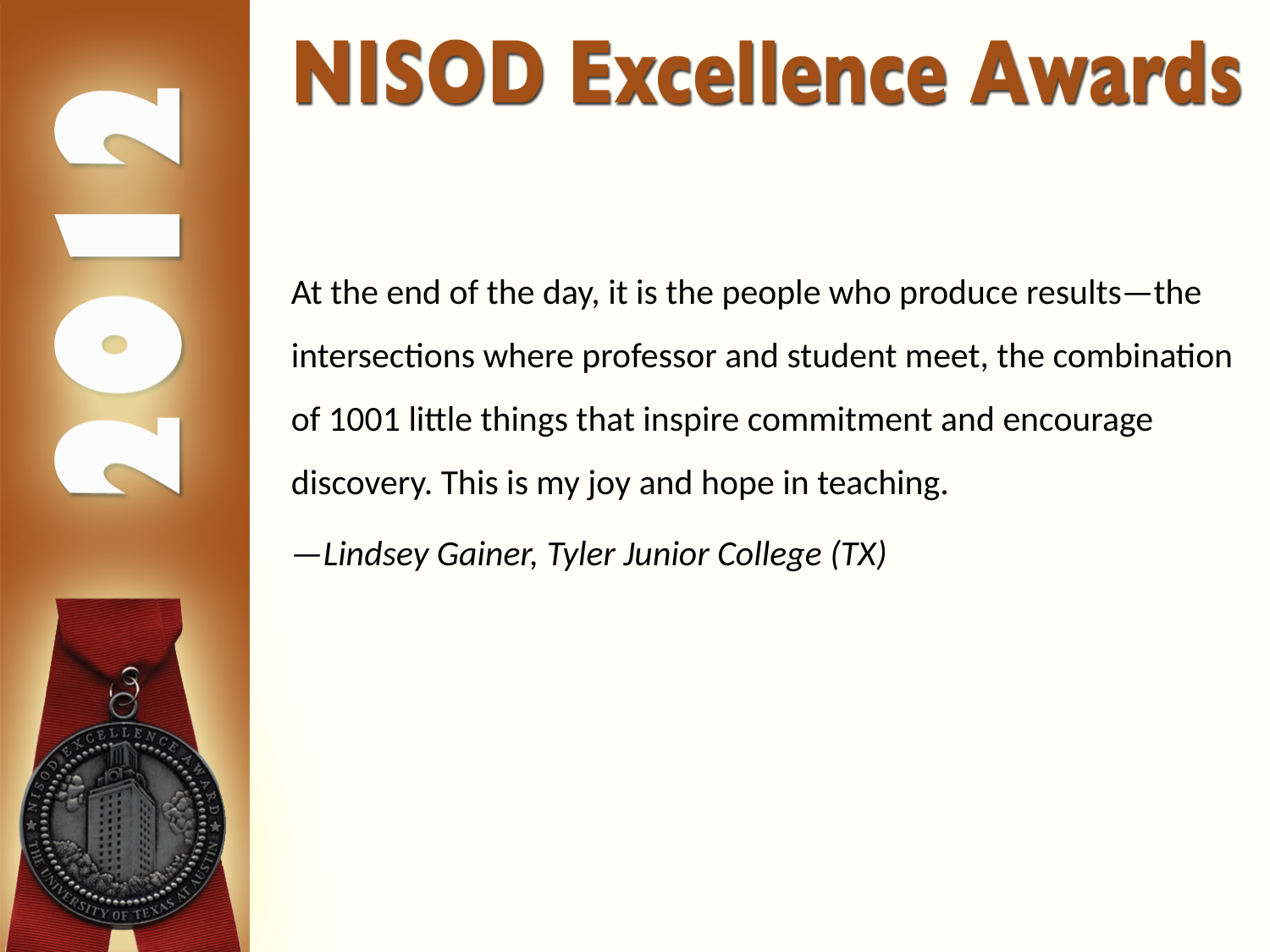

At the end of the day, it is the people who produce results—the intersections where professor and student meet, the combination of 1001 little things that inspire commitment and encourage discovery. This is my joy and hope in teaching.
—Lindsey Gainer, Tyler Junior College (TX)